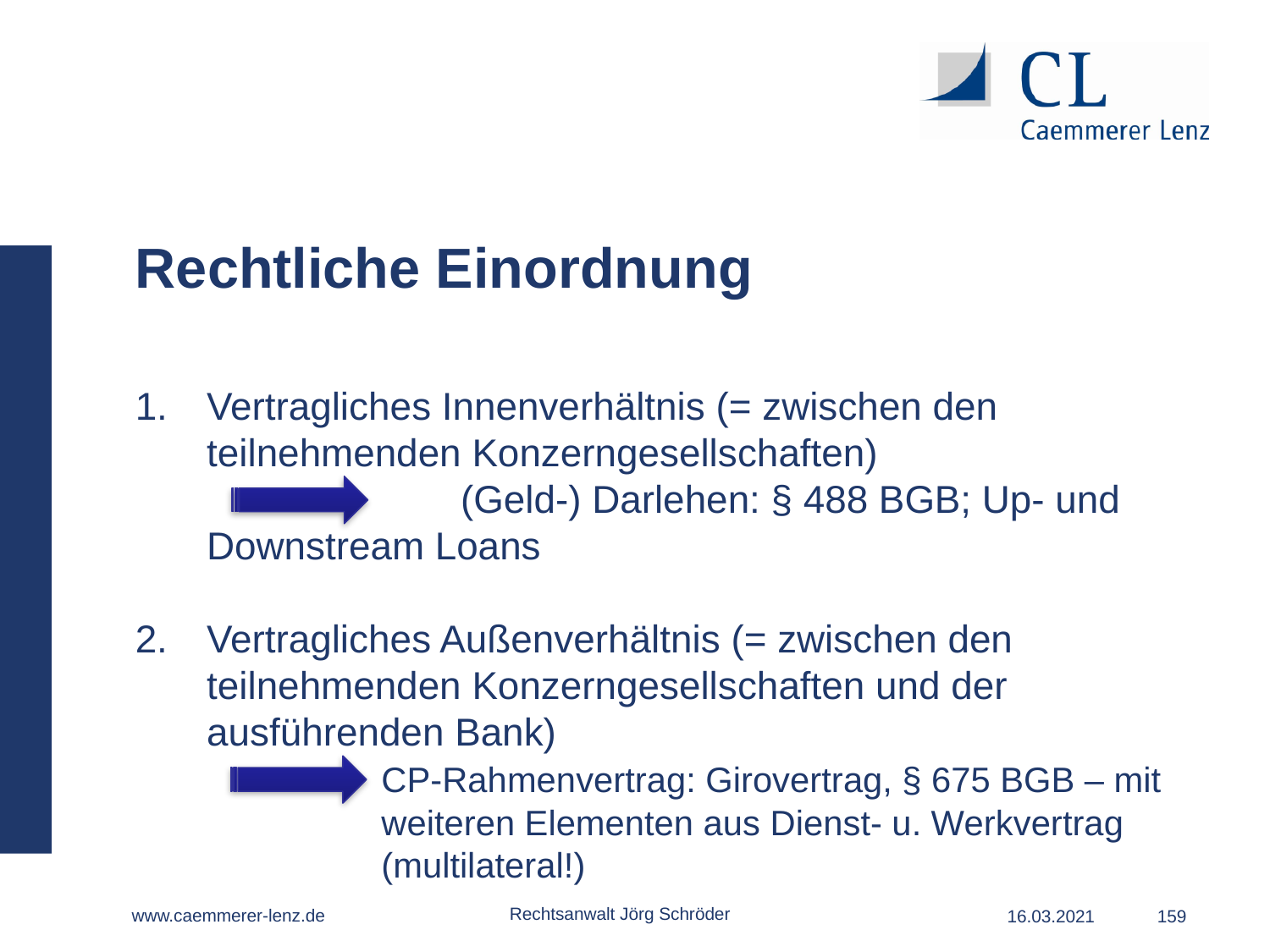

Rechtliche Einordnung
Vertragliches Innenverhältnis (= zwischen den teilnehmenden Konzerngesellschaften)
			(Geld-) Darlehen: § 488 BGB; Up- und Downstream Loans

Vertragliches Außenverhältnis (= zwischen den teilnehmenden Konzerngesellschaften und der ausführenden Bank)
	CP-Rahmenvertrag: Girovertrag, § 675 BGB – mit weiteren Elementen aus Dienst- u. Werkvertrag (multilateral!)